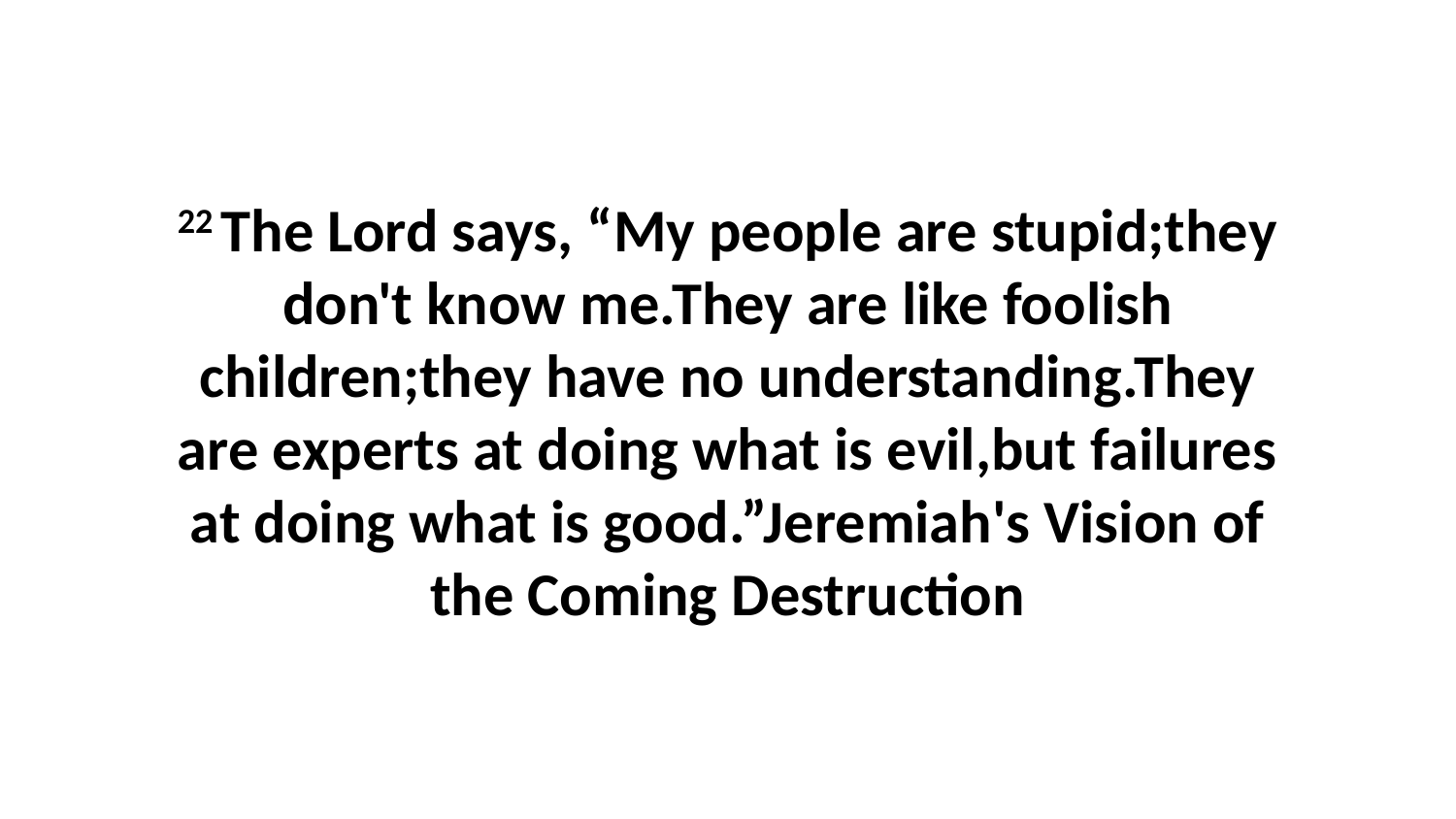

22 The Lord says, “My people are stupid;they don't know me.They are like foolish children;they have no understanding.They are experts at doing what is evil,but failures at doing what is good.”Jeremiah's Vision of the Coming Destruction